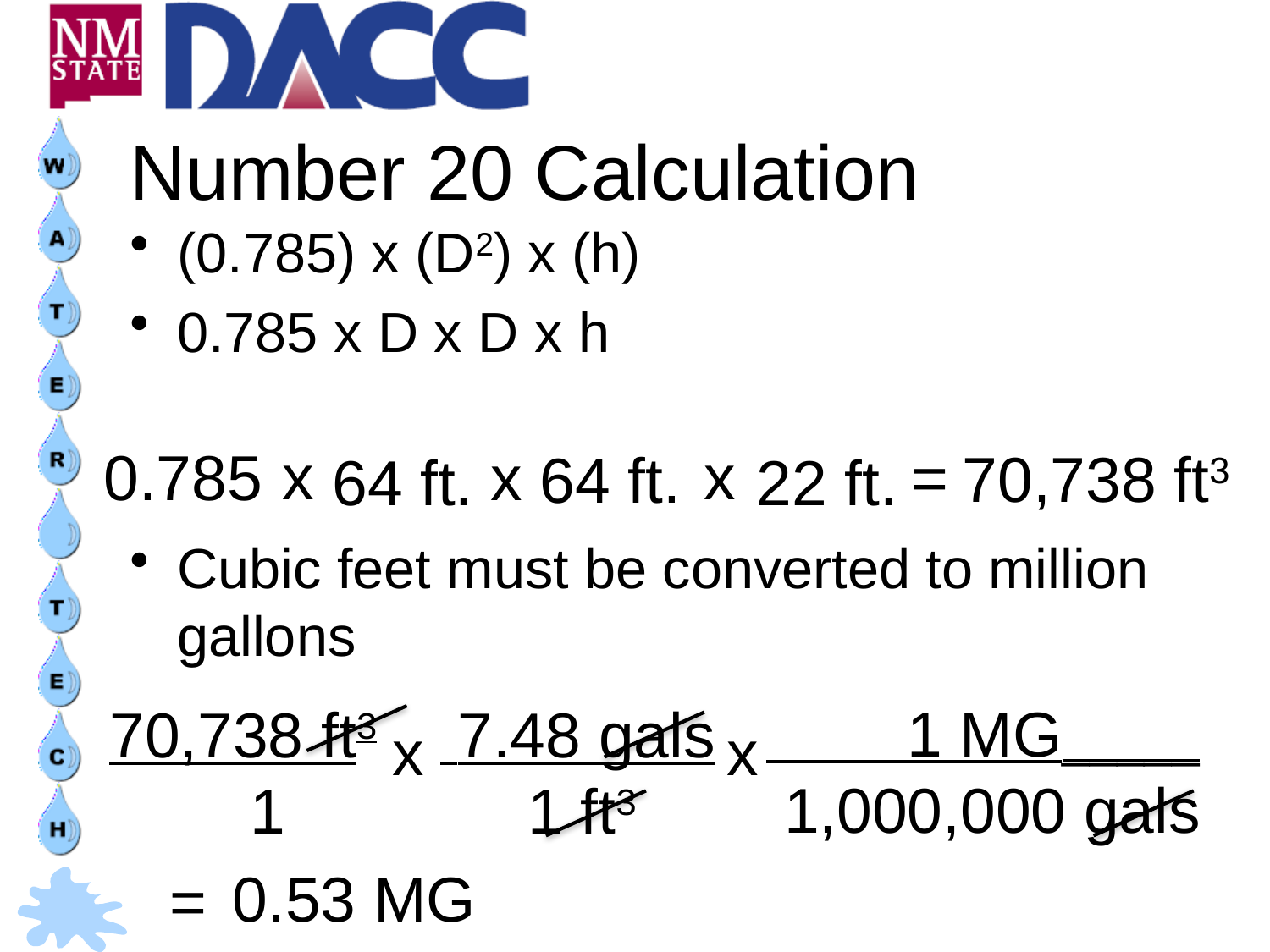

# Number 20 Calculation
(0.785) x (D2) x (h)
0.785 x D x D x h

Cubic feet must be converted to million gallons

x
x
0.785
=
x
70,738 ft3
64 ft.
64 ft.
22 ft.
        1 MG_____
 1,000,000 gals
 7.48 gals
     1 ft3
70,738 ft3
        1
x
x
0.53 MG
=